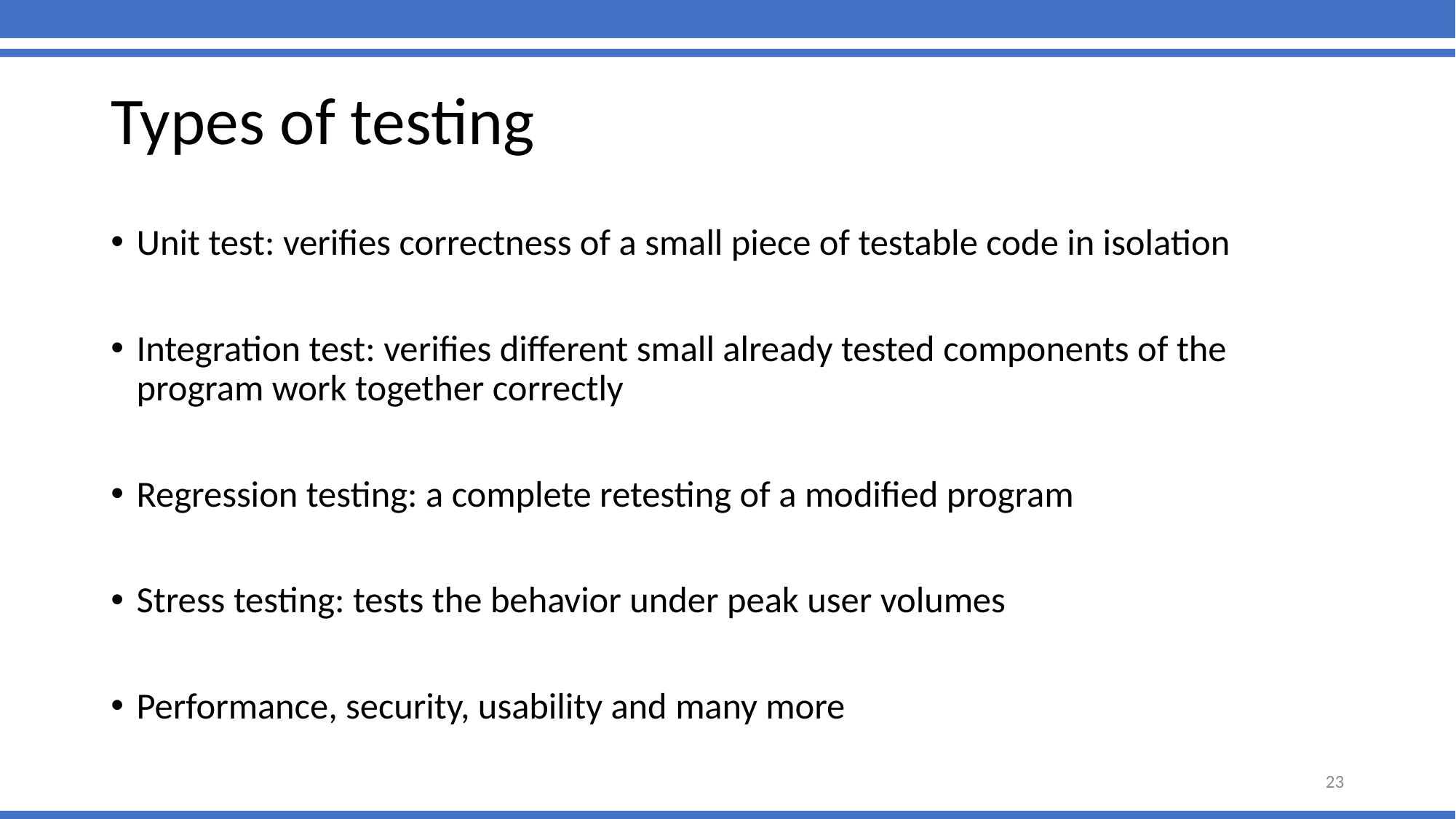

# Types of testing
Unit test: verifies correctness of a small piece of testable code in isolation

Integration test: verifies different small already tested components of the program work together correctly

Regression testing: a complete retesting of a modified program

Stress testing: tests the behavior under peak user volumes

Performance, security, usability and many more

23